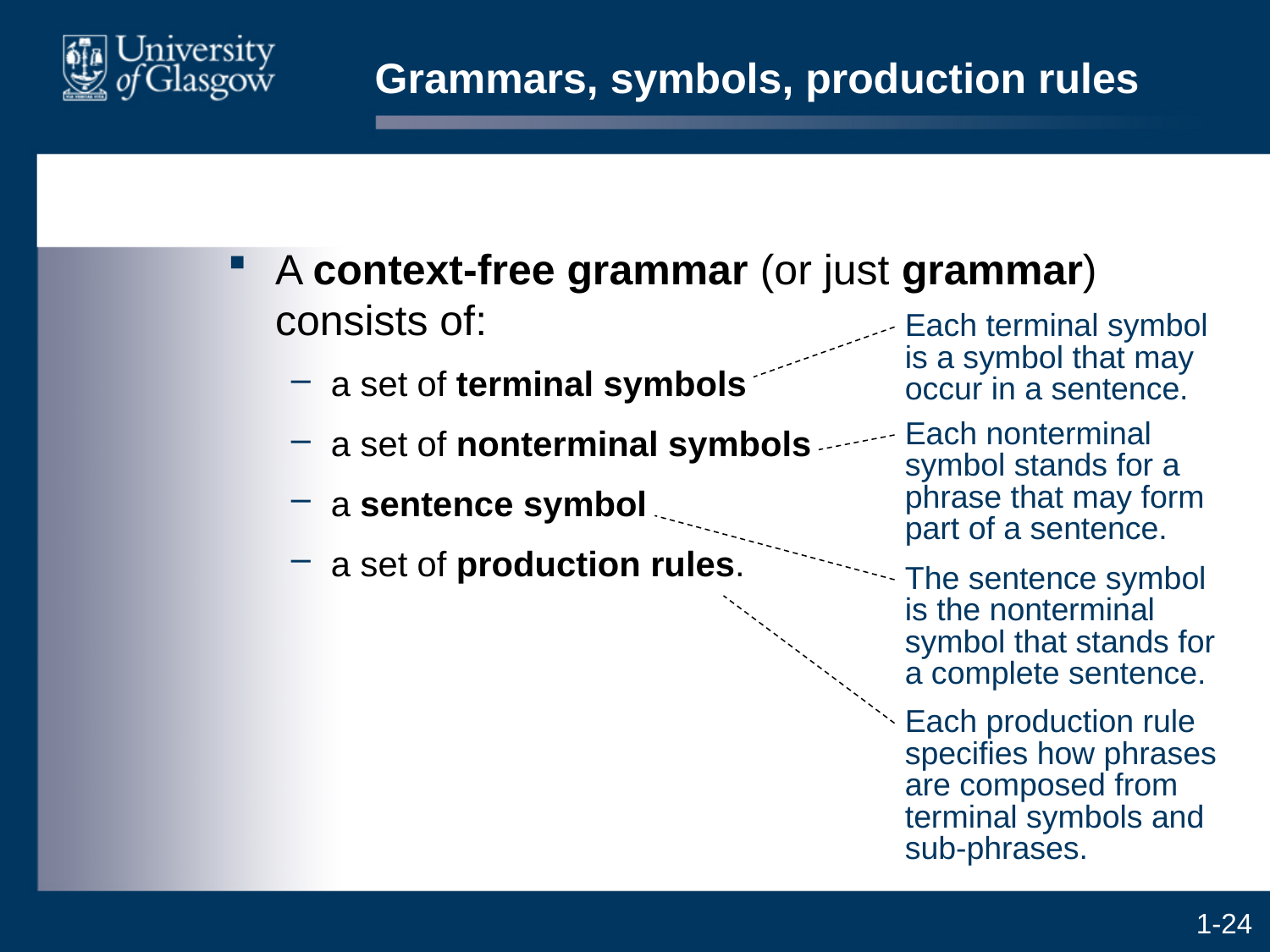

# Grammars, symbols, production rules
A context-free grammar (or just grammar) consists of:
a set of terminal symbols
a set of nonterminal symbols
a sentence symbol
a set of production rules.
Each terminal symbol is a symbol that may occur in a sentence.
Each nonterminal symbol stands for a phrase that may form part of a sentence.
The sentence symbol is the nonterminal symbol that stands for a complete sentence.
Each production rule specifies how phrases are composed from terminal symbols and sub-phrases.